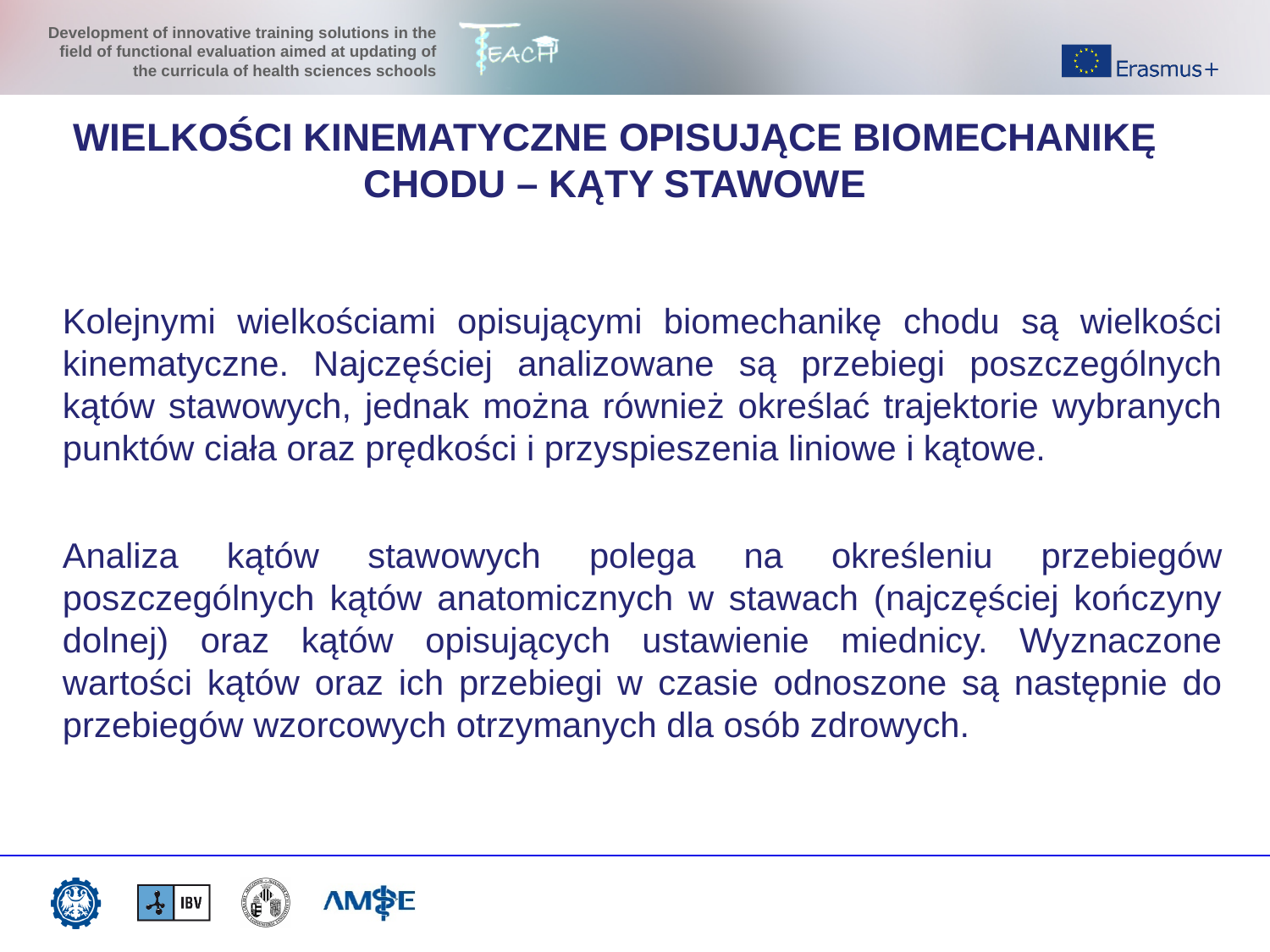

WIELKOŚCI KINEMATYCZNE OPISUJĄCE BIOMECHANIKĘ CHODU – KĄTY STAWOWE
Kolejnymi wielkościami opisującymi biomechanikę chodu są wielkości kinematyczne. Najczęściej analizowane są przebiegi poszczególnych kątów stawowych, jednak można również określać trajektorie wybranych punktów ciała oraz prędkości i przyspieszenia liniowe i kątowe.
Analiza kątów stawowych polega na określeniu przebiegów poszczególnych kątów anatomicznych w stawach (najczęściej kończyny dolnej) oraz kątów opisujących ustawienie miednicy. Wyznaczone wartości kątów oraz ich przebiegi w czasie odnoszone są następnie do przebiegów wzorcowych otrzymanych dla osób zdrowych.